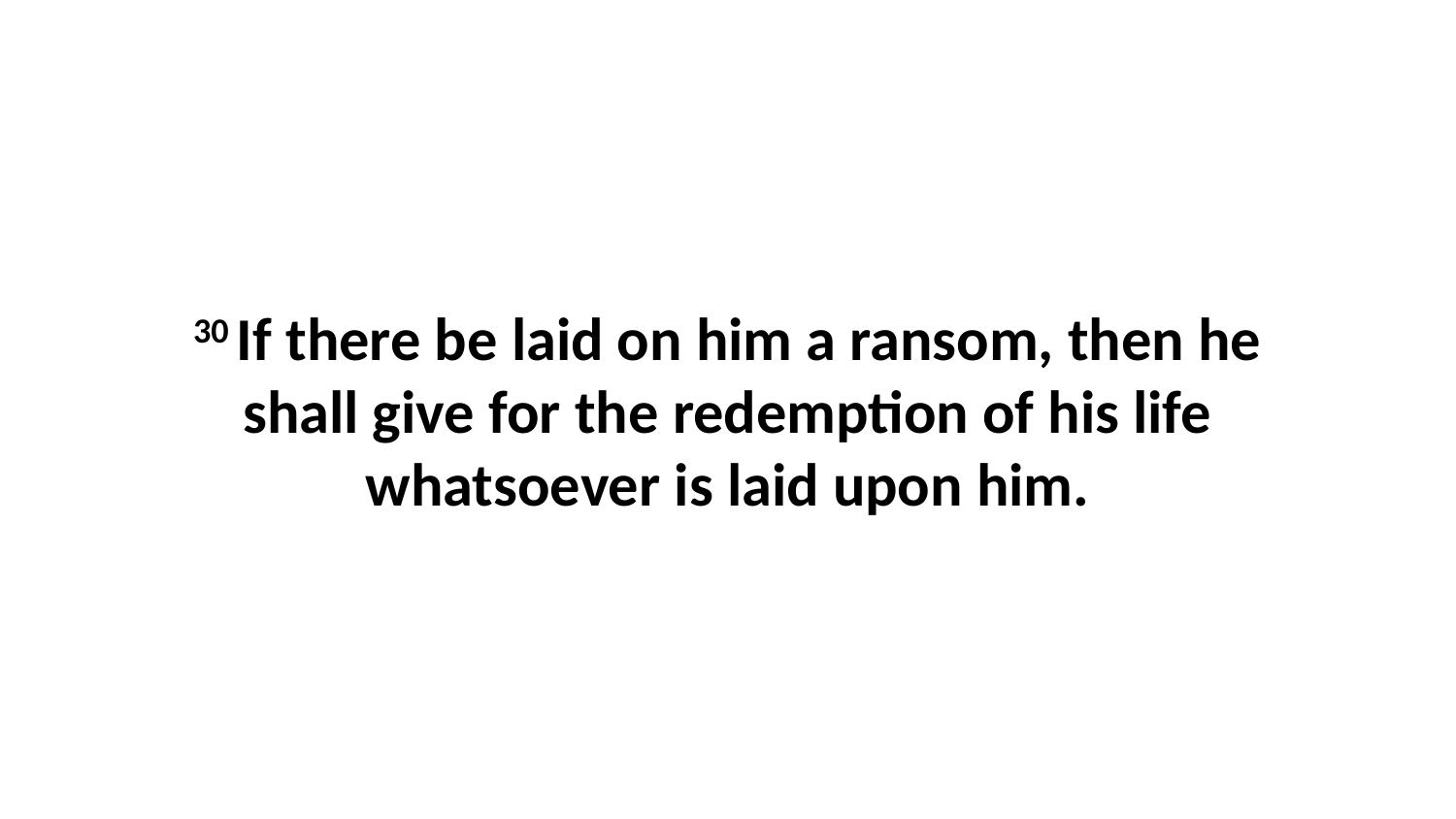

30 If there be laid on him a ransom, then he shall give for the redemption of his life whatsoever is laid upon him.